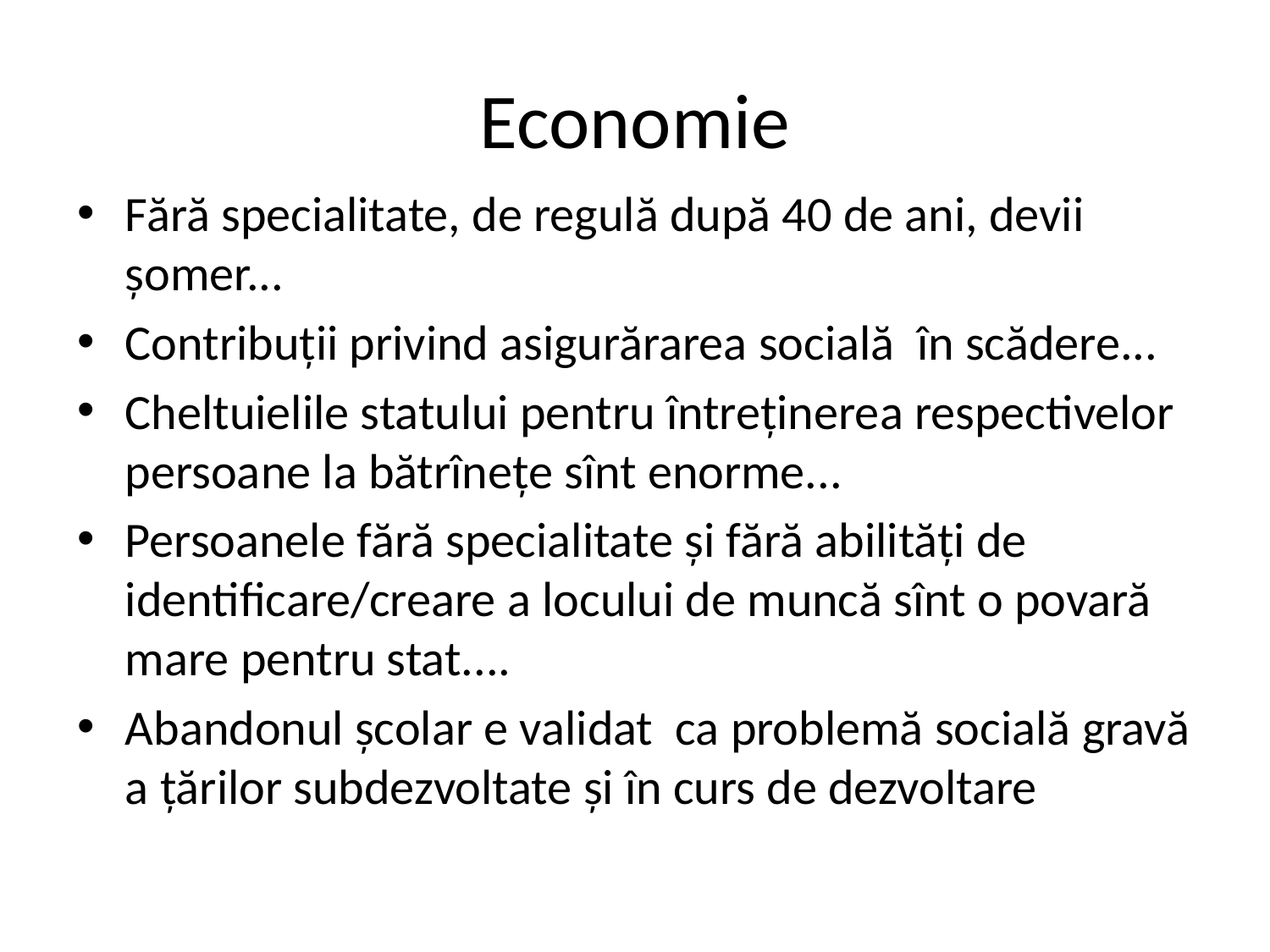

# Economie
Fără specialitate, de regulă după 40 de ani, devii șomer...
Contribuții privind asigurărarea socială  în scădere...
Cheltuielile statului pentru întreținerea respectivelor persoane la bătrînețe sînt enorme...
Persoanele fără specialitate și fără abilități de identificare/creare a locului de muncă sînt o povară mare pentru stat....
Abandonul școlar e validat  ca problemă socială gravă a țărilor subdezvoltate și în curs de dezvoltare